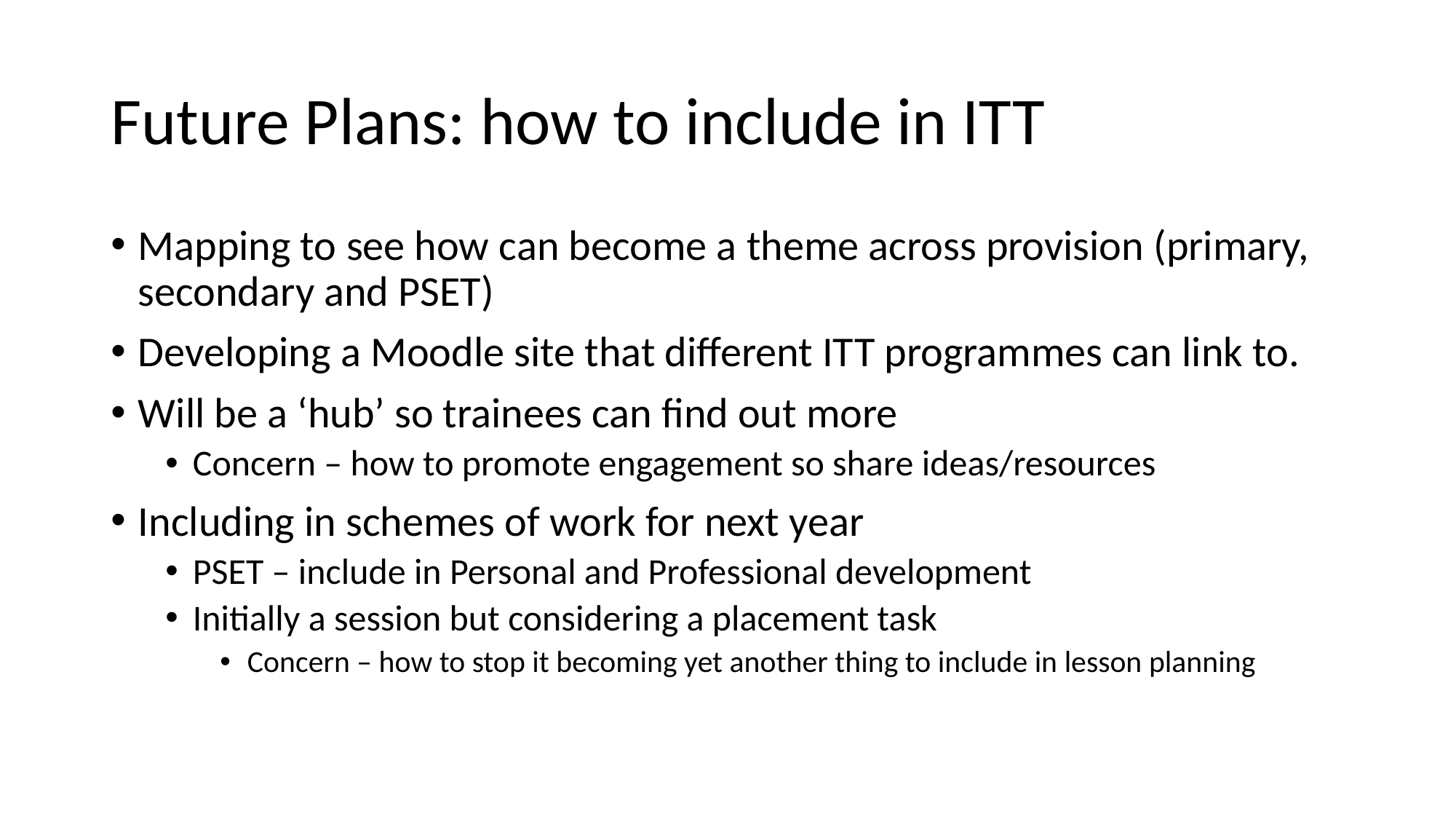

# Future Plans: how to include in ITT
Mapping to see how can become a theme across provision (primary, secondary and PSET)
Developing a Moodle site that different ITT programmes can link to.
Will be a ‘hub’ so trainees can find out more
Concern – how to promote engagement so share ideas/resources
Including in schemes of work for next year
PSET – include in Personal and Professional development
Initially a session but considering a placement task
Concern – how to stop it becoming yet another thing to include in lesson planning